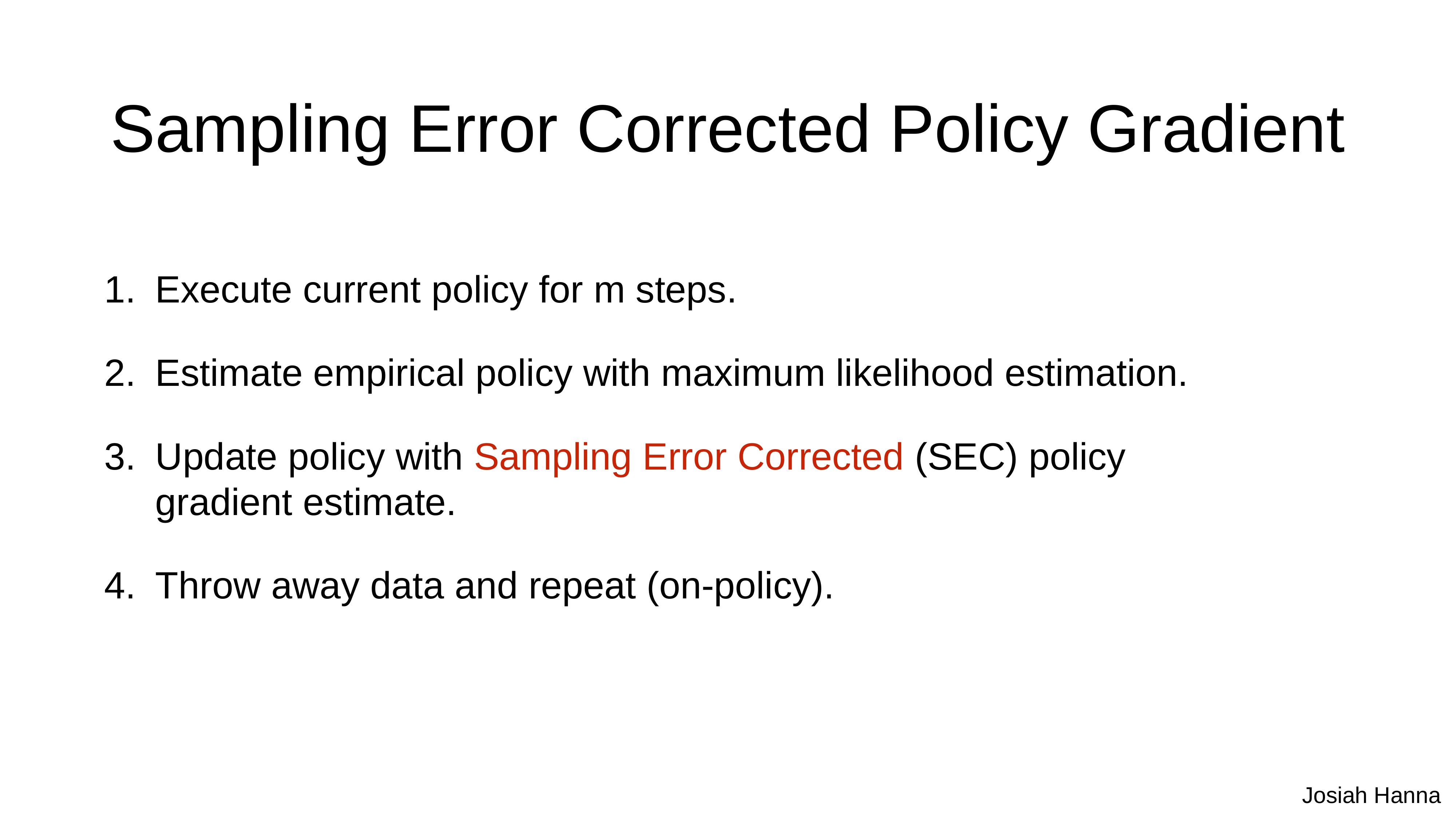

Sampling Error Corrected Policy Gradient
Execute current policy for m steps.
Estimate empirical policy with maximum likelihood estimation.
Update policy with Sampling Error Corrected (SEC) policy gradient estimate.
Throw away data and repeat (on-policy).
33